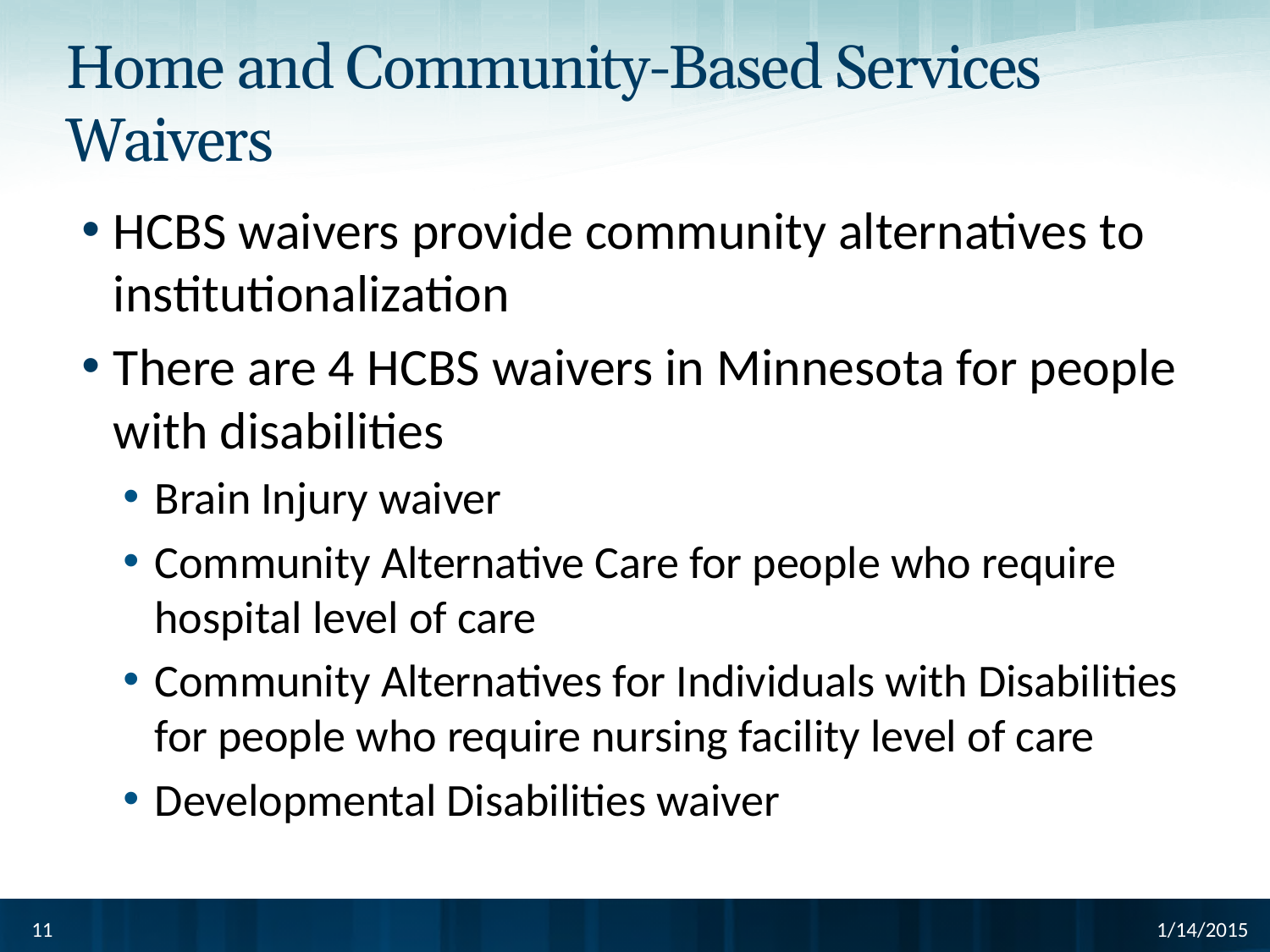

# Home and Community-Based Services Waivers
HCBS waivers provide community alternatives to institutionalization
There are 4 HCBS waivers in Minnesota for people with disabilities
Brain Injury waiver
Community Alternative Care for people who require hospital level of care
Community Alternatives for Individuals with Disabilities for people who require nursing facility level of care
Developmental Disabilities waiver